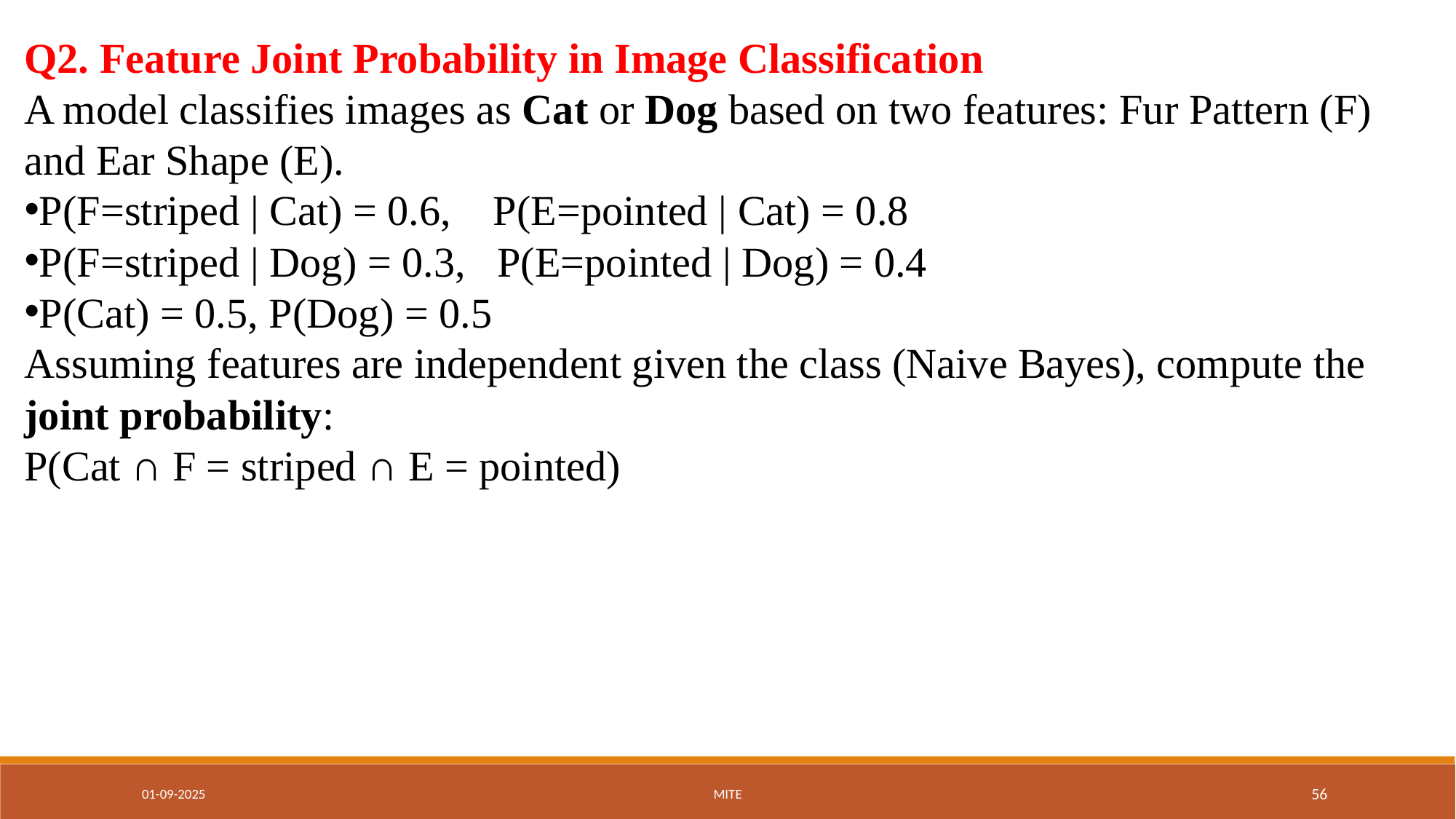

Q2. Feature Joint Probability in Image Classification
A model classifies images as Cat or Dog based on two features: Fur Pattern (F) and Ear Shape (E).
P(F=striped | Cat) = 0.6,    P(E=pointed | Cat) = 0.8
P(F=striped | Dog) = 0.3,   P(E=pointed | Dog) = 0.4
P(Cat) = 0.5, P(Dog) = 0.5
Assuming features are independent given the class (Naive Bayes), compute the joint probability:
P(Cat ∩ F = striped ∩ E = pointed)
01-09-2025
MITE
56